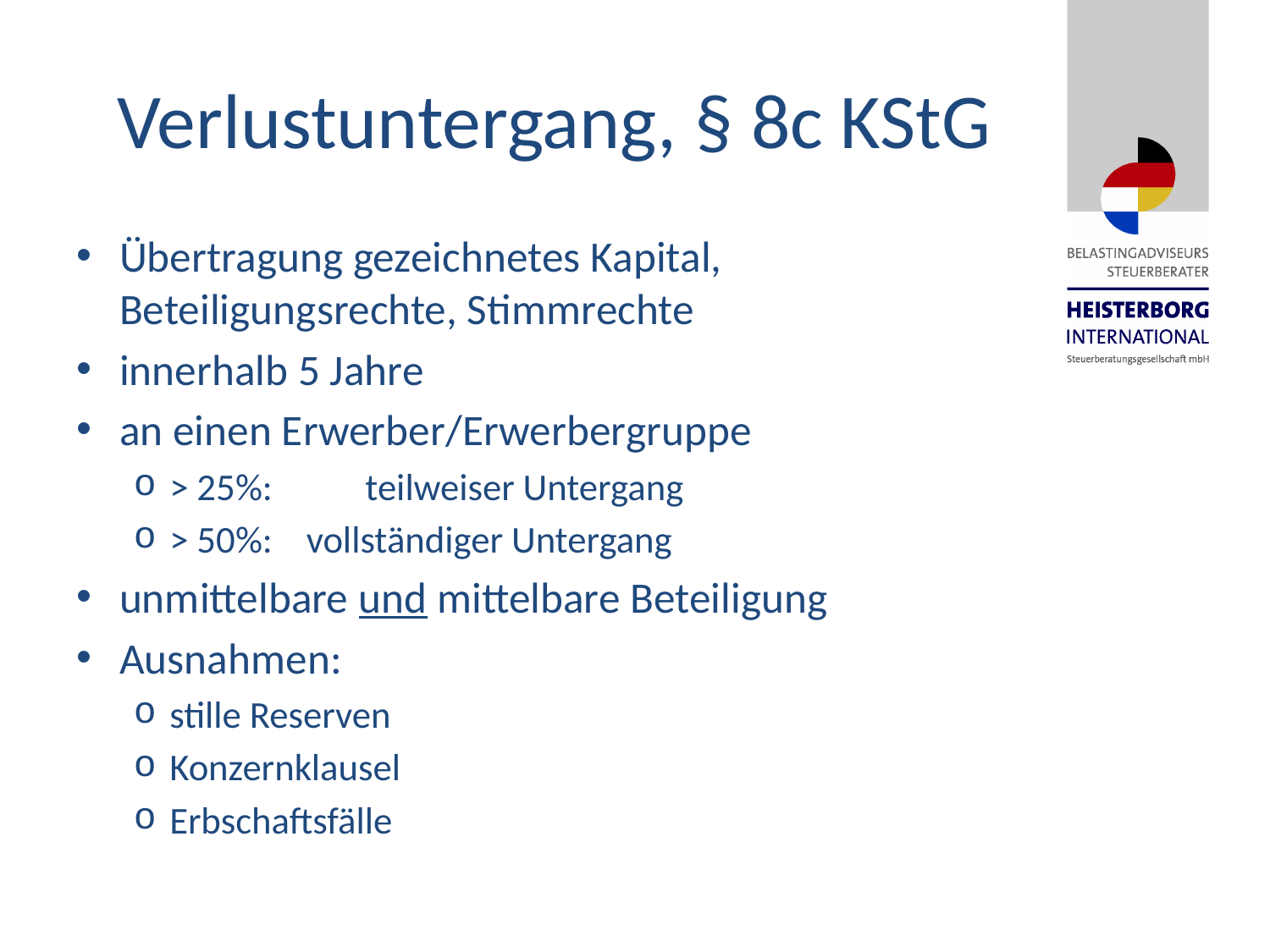

# Verlustuntergang, § 8c KStG
Übertragung gezeichnetes Kapital, Beteiligungsrechte, Stimmrechte
innerhalb 5 Jahre
an einen Erwerber/Erwerbergruppe
> 25%:	teilweiser Untergang
> 50%:    vollständiger Untergang
unmittelbare und mittelbare Beteiligung
Ausnahmen:
stille Reserven
Konzernklausel
Erbschaftsfälle